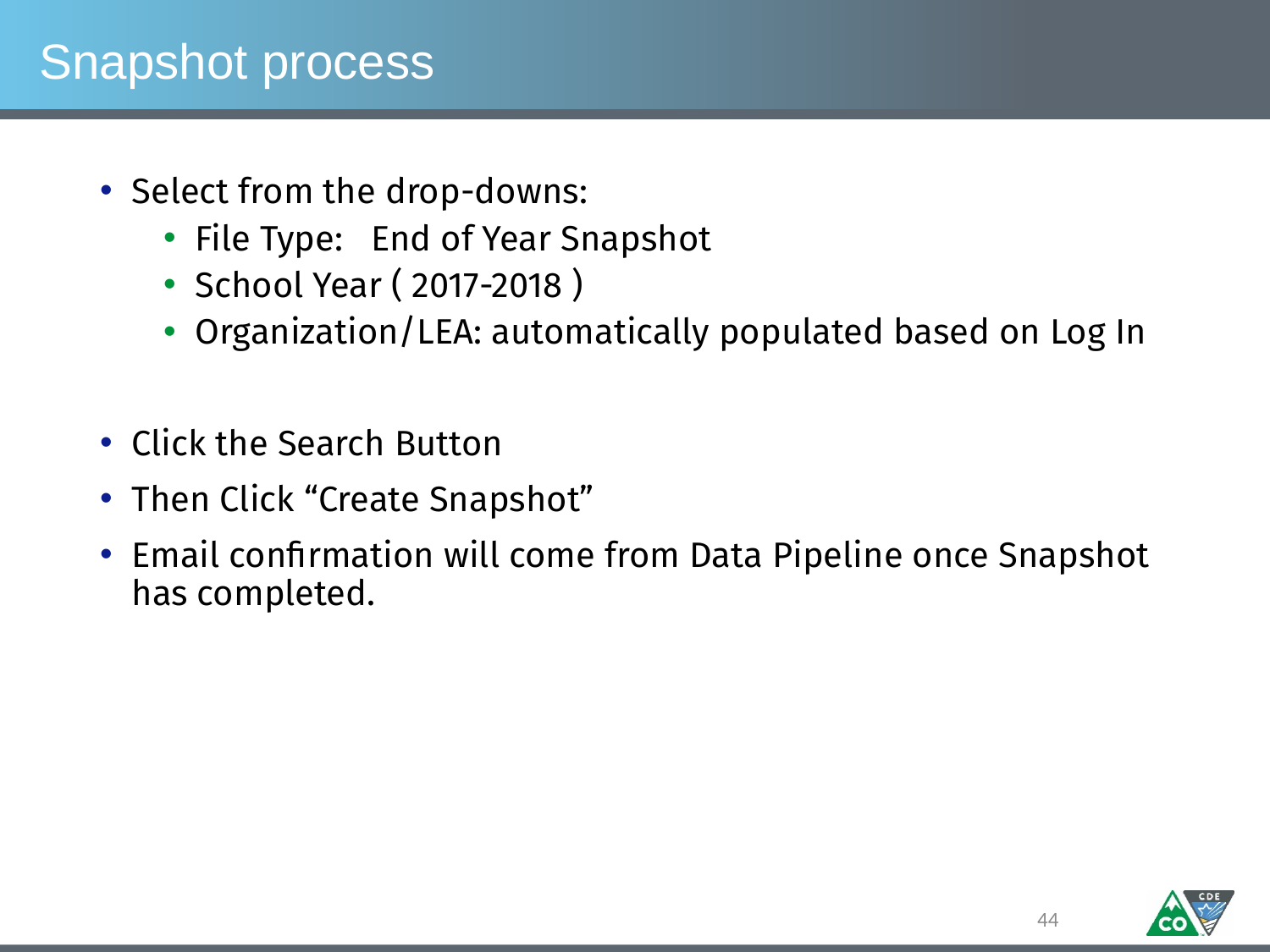

# Snapshot process
Select from the drop-downs:
File Type:   End of Year Snapshot
School Year ( 2017-2018 )
Organization/LEA: automatically populated based on Log In

Click the Search Button
Then Click “Create Snapshot”
Email confirmation will come from Data Pipeline once Snapshot has completed.